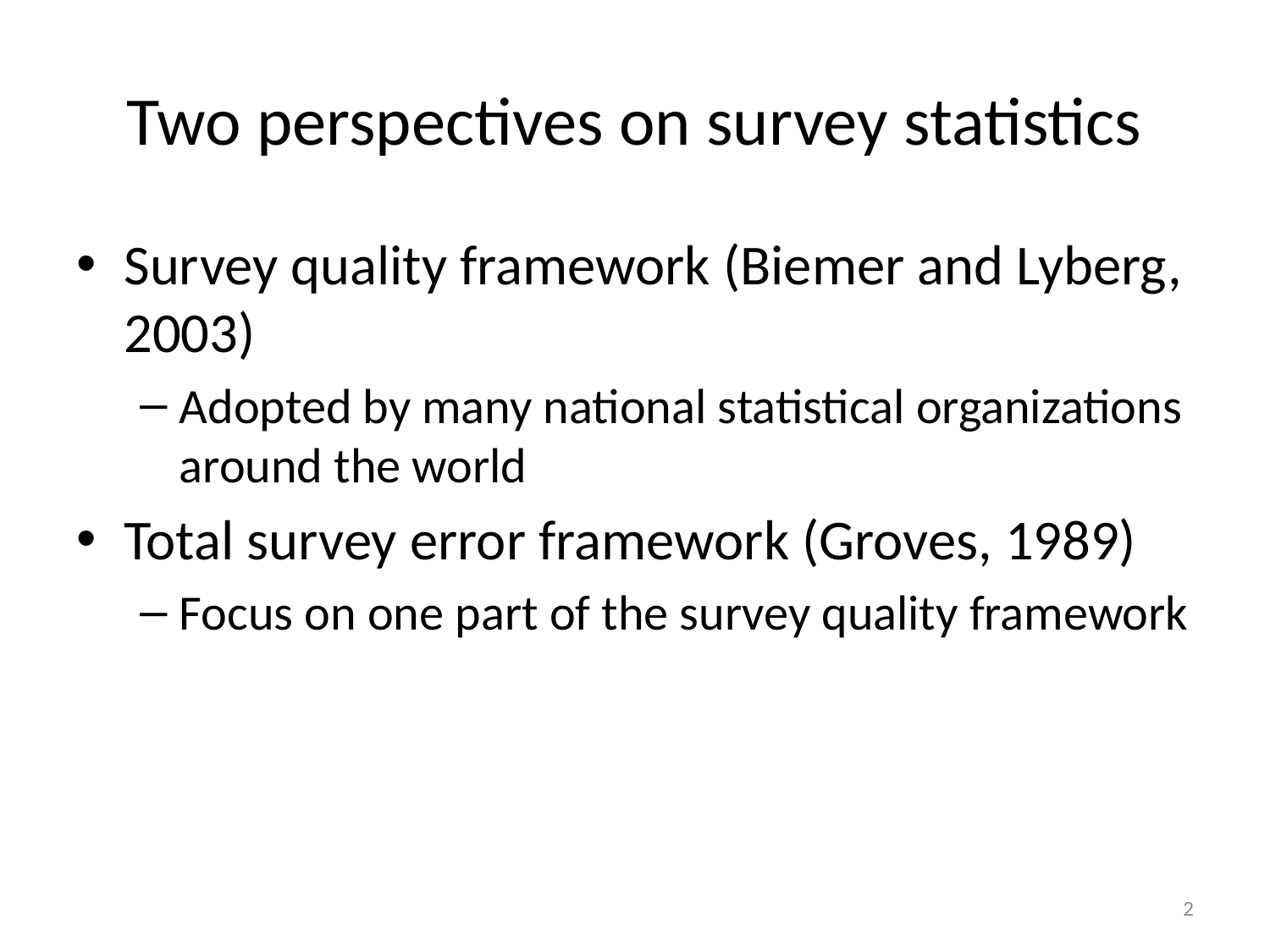

# Two perspectives on survey statistics
Survey quality framework (Biemer and Lyberg, 2003)
Adopted by many national statistical organizations around the world
Total survey error framework (Groves, 1989)
Focus on one part of the survey quality framework
2